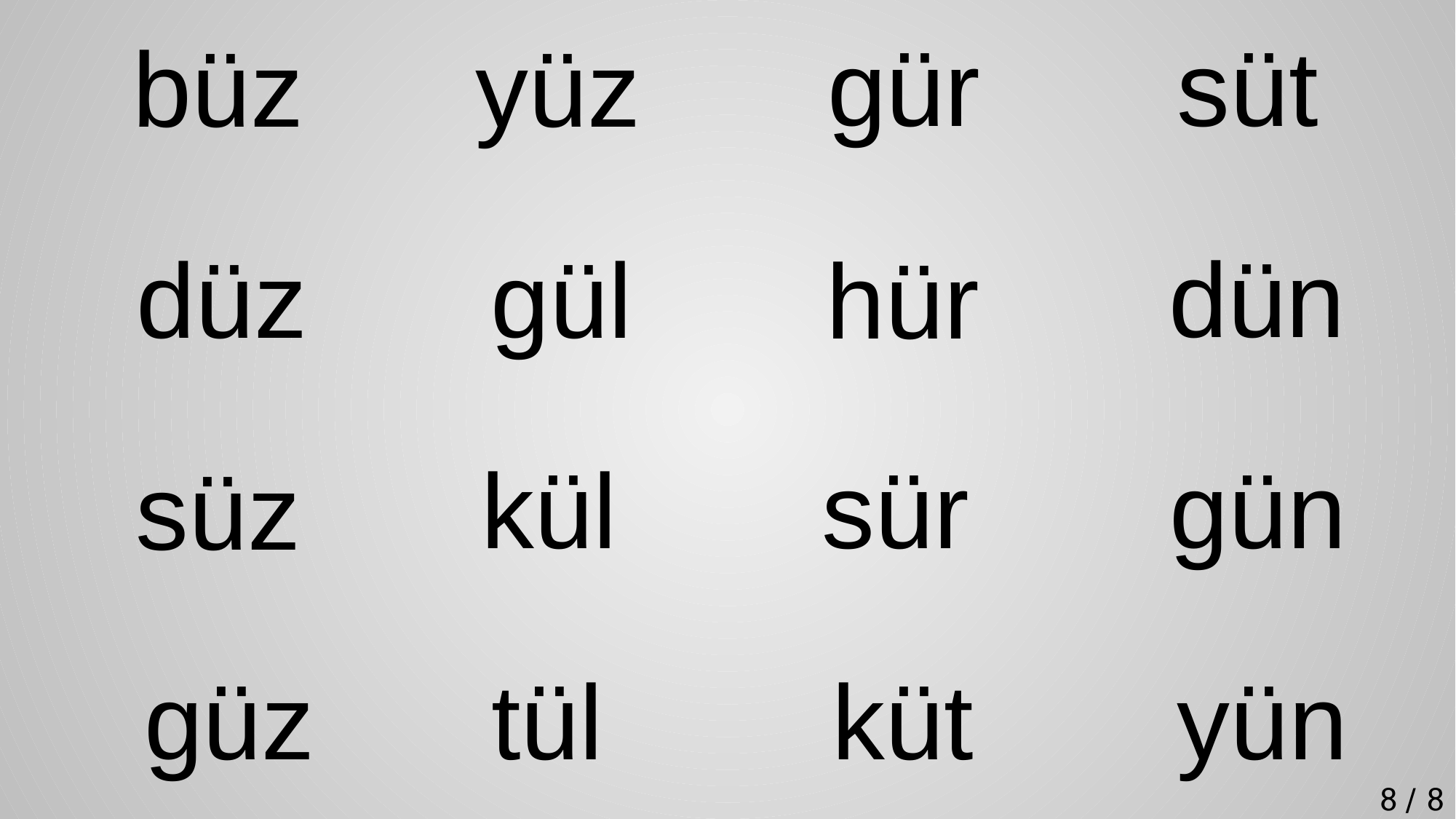

gür
süt
büz
yüz
dün
düz
gül
hür
gün
kül
sür
süz
küt
yün
güz
tül
8 / 8